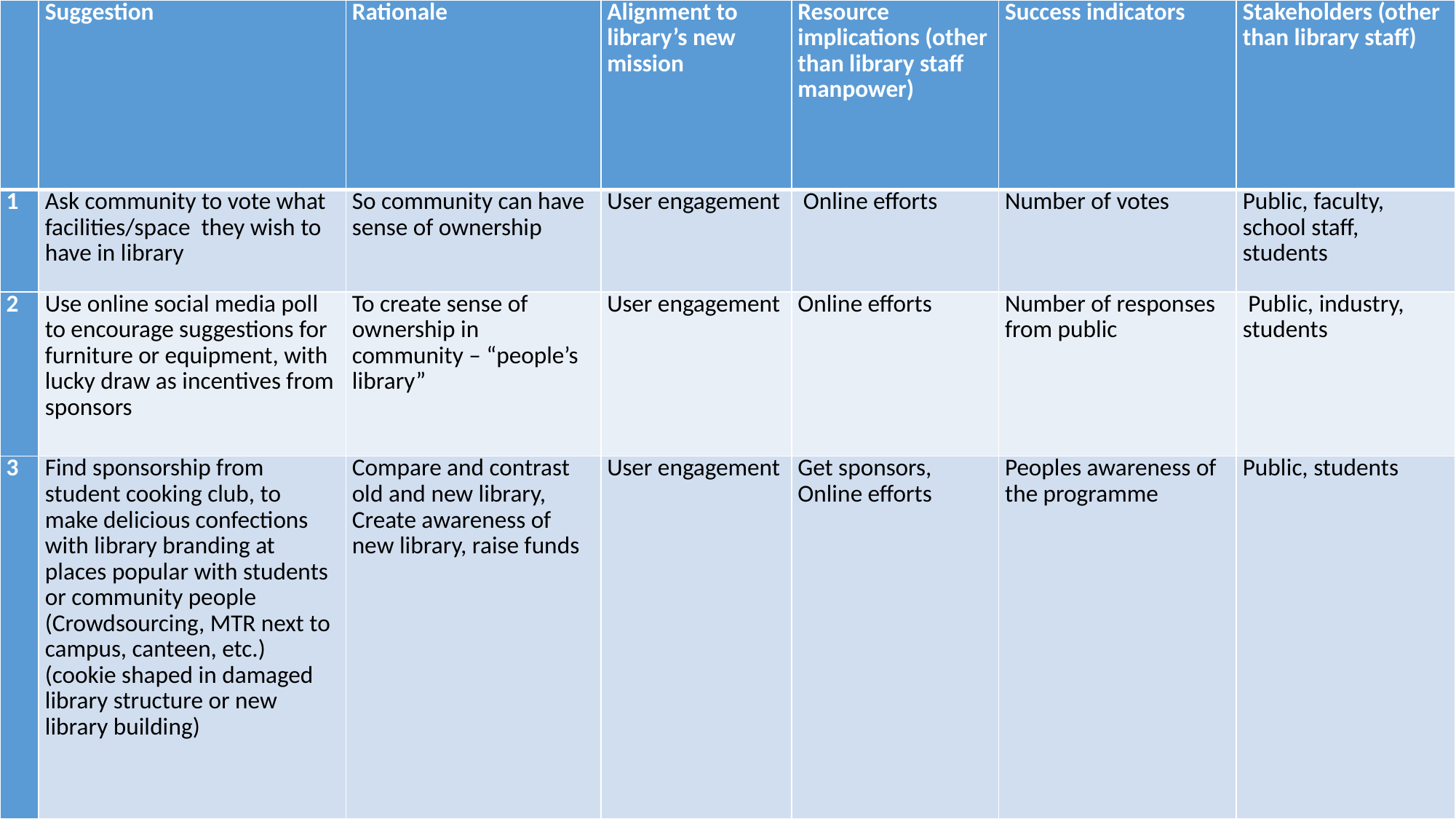

|  | Suggestion | Rationale | Alignment to library’s new mission | Resource implications (other than library staff manpower) | Success indicators | Stakeholders (other than library staff) |
| --- | --- | --- | --- | --- | --- | --- |
| 1 | Ask community to vote what facilities/space they wish to have in library | So community can have sense of ownership | User engagement | Online efforts | Number of votes | Public, faculty, school staff, students |
| 2 | Use online social media poll to encourage suggestions for furniture or equipment, with lucky draw as incentives from sponsors | To create sense of ownership in community – “people’s library” | User engagement | Online efforts | Number of responses from public | Public, industry, students |
| 3 | Find sponsorship from student cooking club, to make delicious confections with library branding at places popular with students or community people (Crowdsourcing, MTR next to campus, canteen, etc.) (cookie shaped in damaged library structure or new library building) | Compare and contrast old and new library, Create awareness of new library, raise funds | User engagement | Get sponsors, Online efforts | Peoples awareness of the programme | Public, students |